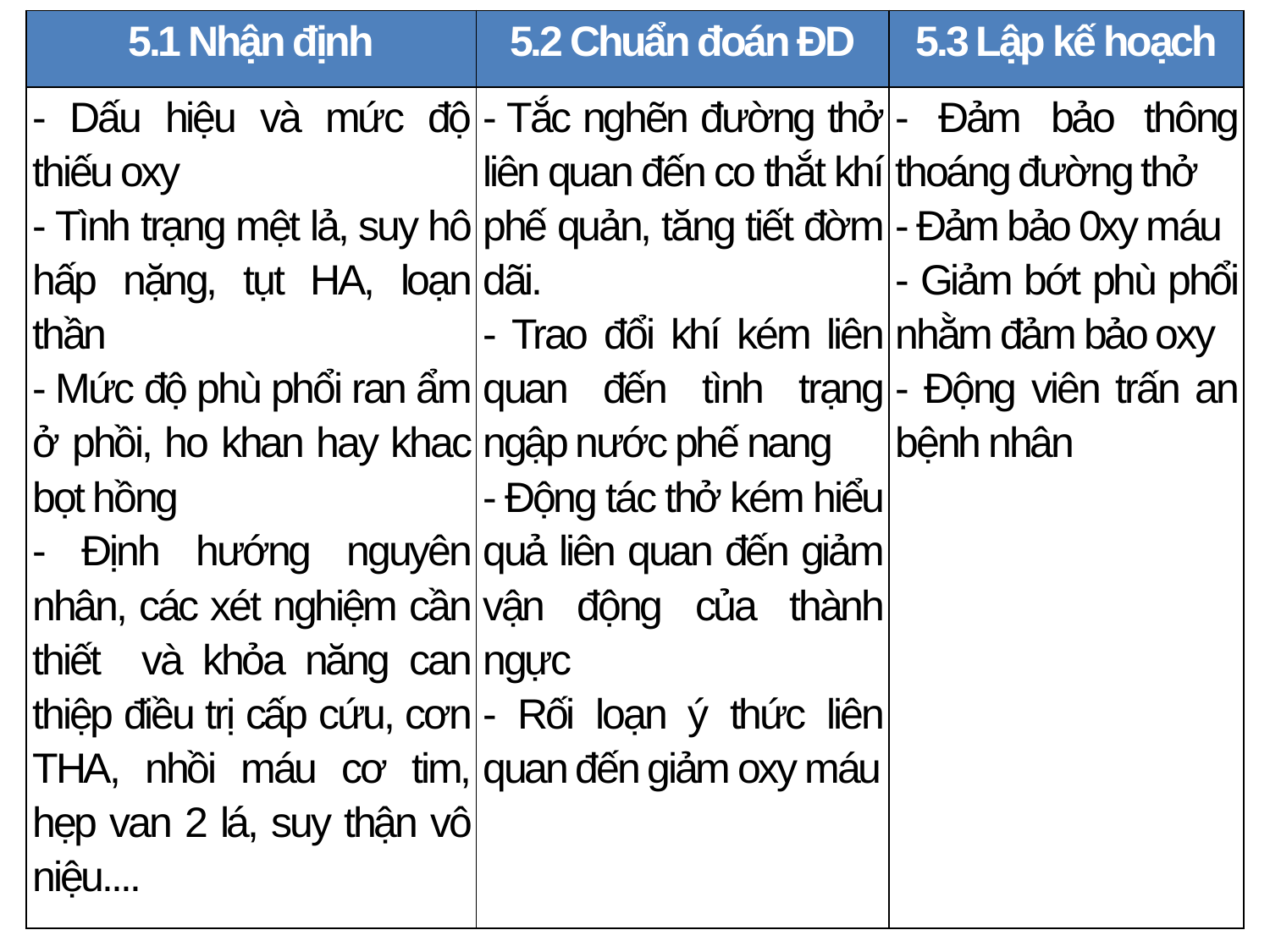

| 5.1 Nhận định | 5.2 Chuẩn đoán ĐD | 5.3 Lập kế hoạch |
| --- | --- | --- |
| - Dấu hiệu và mức độ thiếu oxy - Tình trạng mệt lả, suy hô hấp nặng, tụt HA, loạn thần - Mức độ phù phổi ran ẩm ở phồi, ho khan hay khac bọt hồng - Định hướng nguyên nhân, các xét nghiệm cần thiết và khỏa năng can thiệp điều trị cấp cứu, cơn THA, nhồi máu cơ tim, hẹp van 2 lá, suy thận vô niệu.... | - Tắc nghẽn đường thở liên quan đến co thắt khí phế quản, tăng tiết đờm dãi. - Trao đổi khí kém liên quan đến tình trạng ngập nước phế nang - Động tác thở kém hiểu quả liên quan đến giảm vận động của thành ngực - Rối loạn ý thức liên quan đến giảm oxy máu | - Đảm bảo thông thoáng đường thở - Đảm bảo 0xy máu - Giảm bớt phù phổi nhằm đảm bảo oxy - Động viên trấn an bệnh nhân |